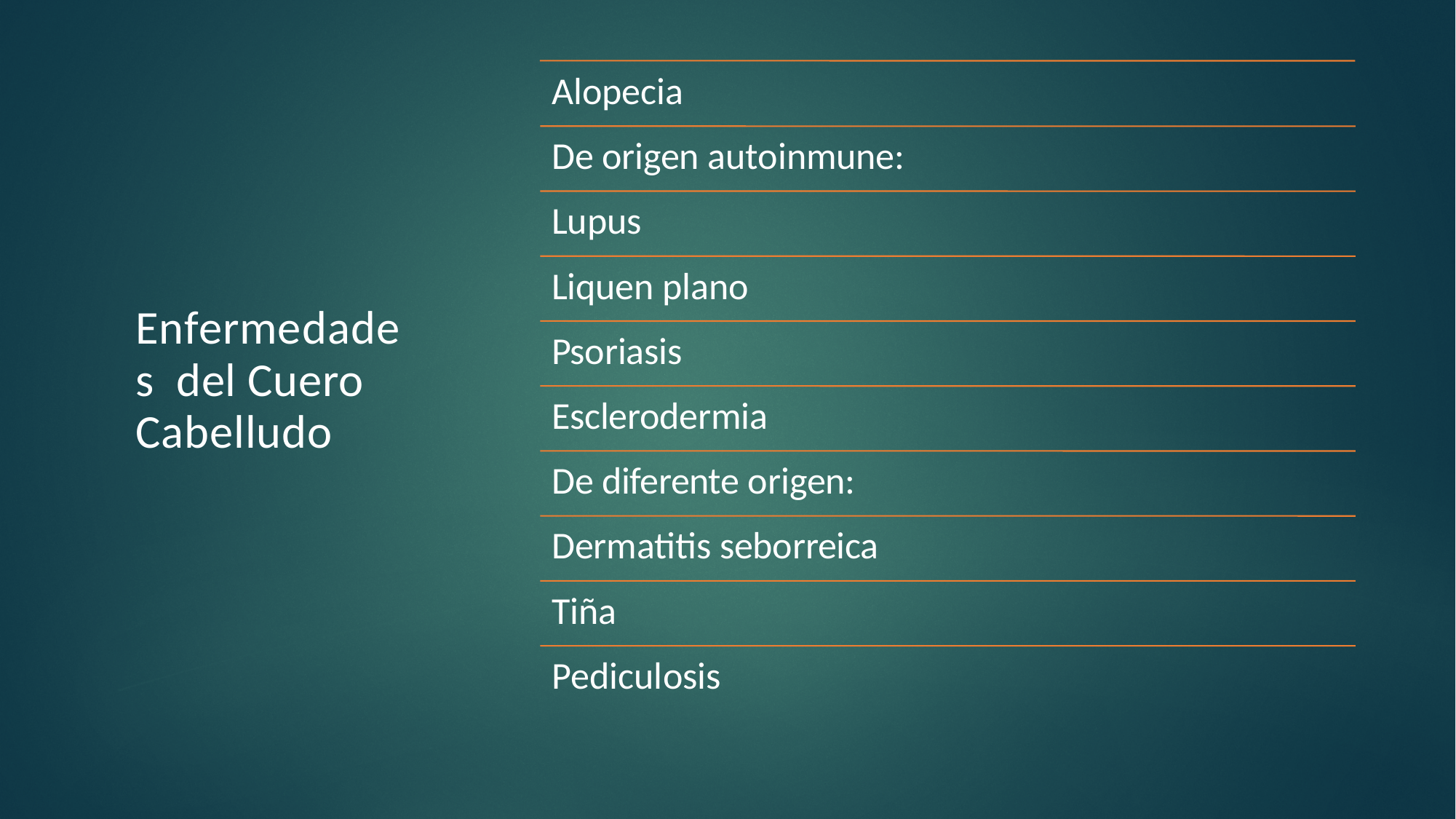

# Alopecia

De origen autoinmune:

Lupus

Liquen plano
Enfermedades  del Cuero  Cabelludo

Psoriasis

Esclerodermia

De diferente origen:

Dermatitis seborreica

Tiña

Pediculosis